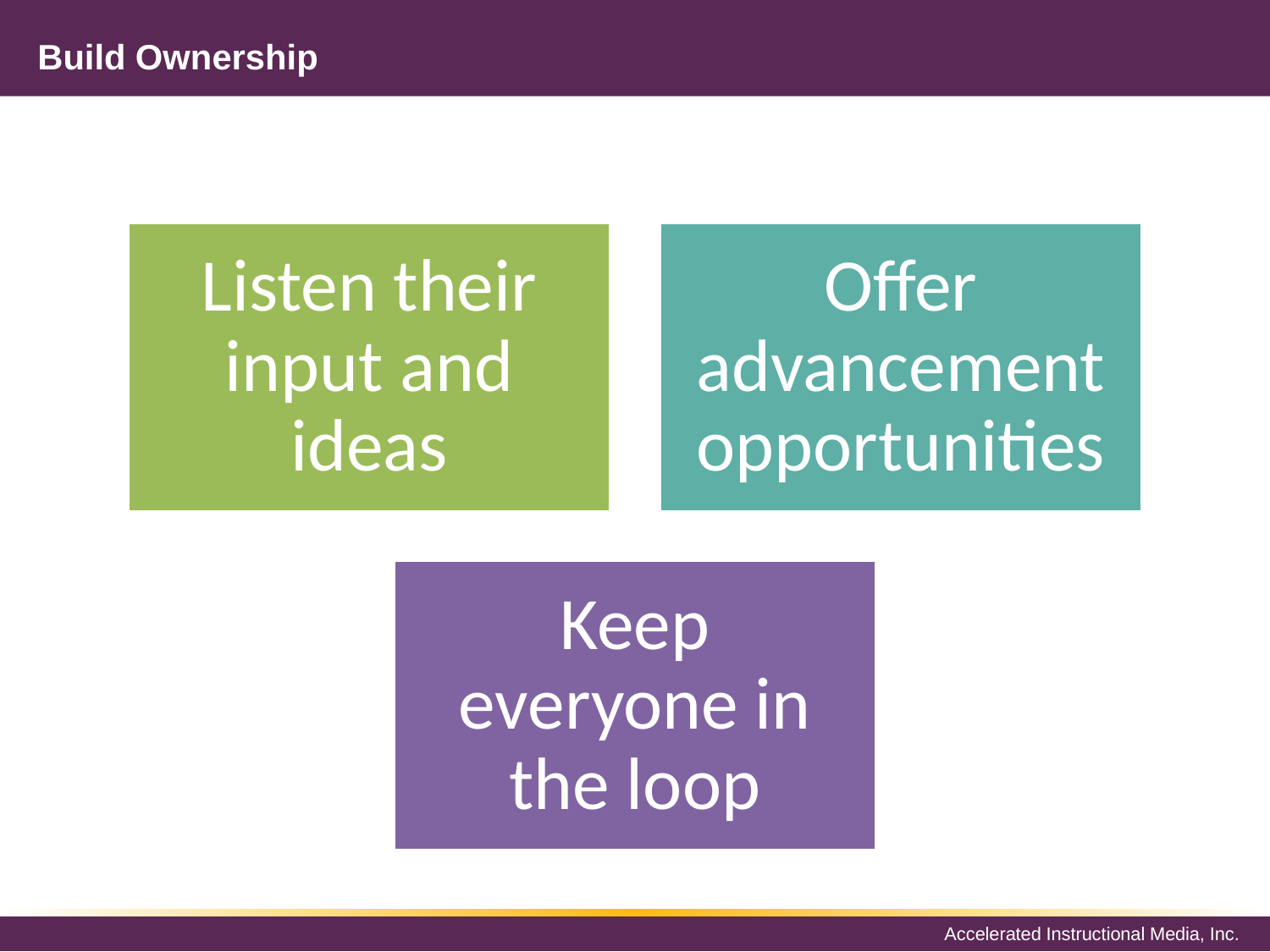

# Build Ownership

Listen their input and ideas
Offer advancement opportunities
Keep everyone in the loop